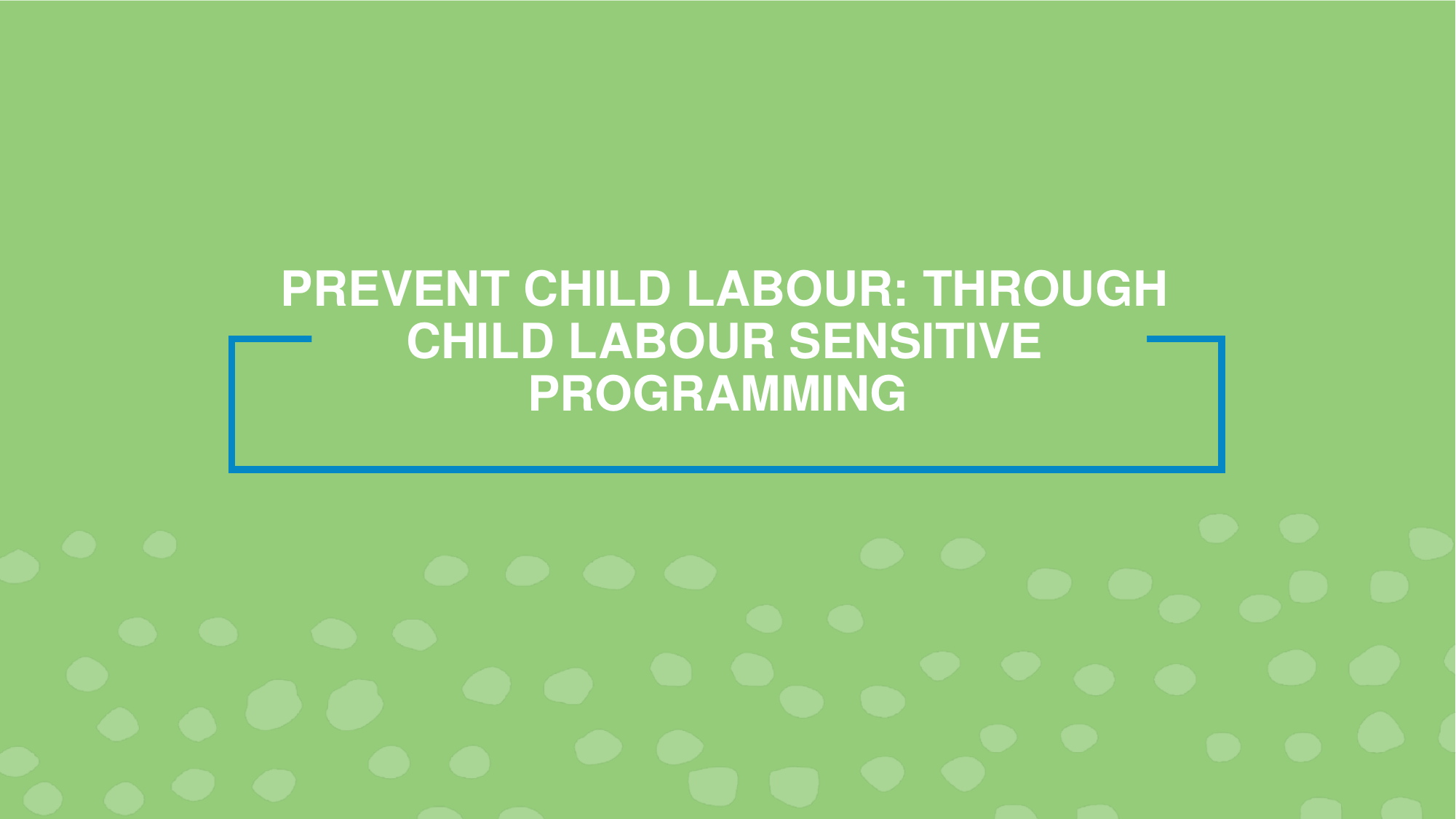

# PREVENT CHILD LABOUR: THROUGH CHILD LABOUR SENSITIVE PROGRAMMING